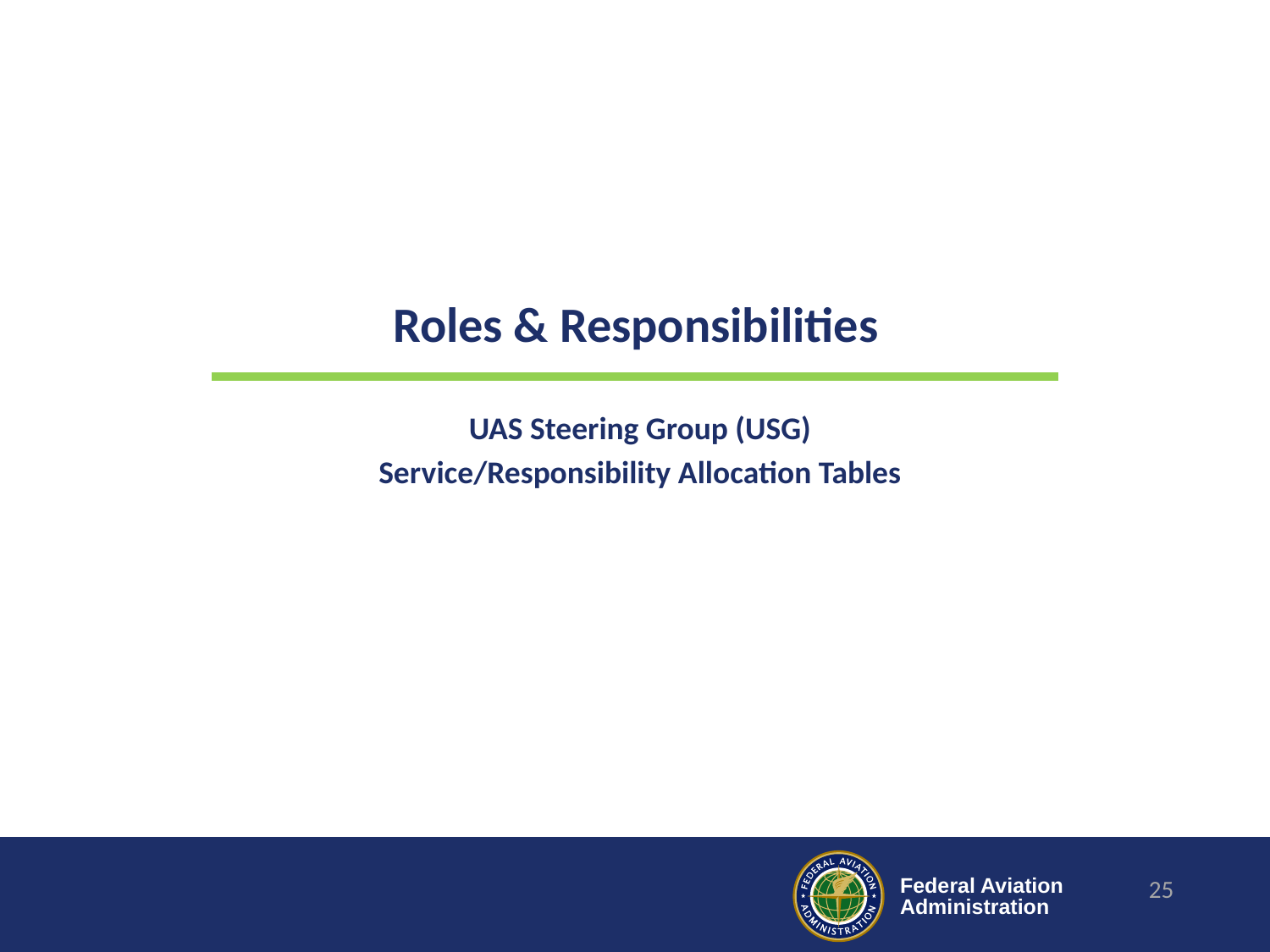

# Roles & Responsibilities
UAS Steering Group (USG)
Service/Responsibility Allocation Tables
25